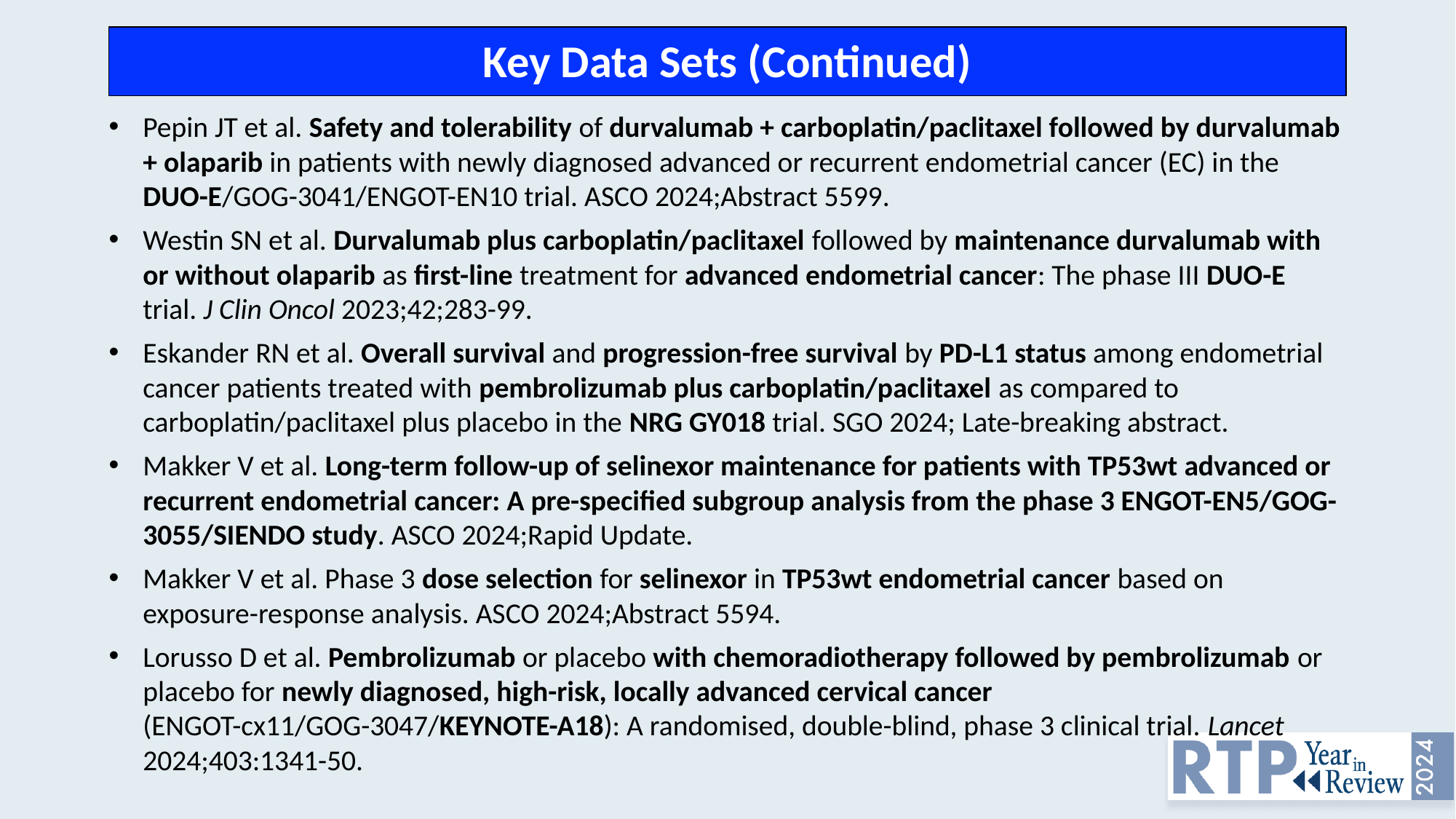

Key Data Sets (Continued)
Pepin JT et al. Safety and tolerability of durvalumab + carboplatin/paclitaxel followed by durvalumab + olaparib in patients with newly diagnosed advanced or recurrent endometrial cancer (EC) in the
DUO-E/GOG-3041/ENGOT-EN10 trial. ASCO 2024;Abstract 5599.
Westin SN et al. Durvalumab plus carboplatin/paclitaxel followed by maintenance durvalumab with or without olaparib as first-line treatment for advanced endometrial cancer: The phase III DUO-E trial. J Clin Oncol 2023;42;283-99.
Eskander RN et al. Overall survival and progression-free survival by PD-L1 status among endometrial cancer patients treated with pembrolizumab plus carboplatin/paclitaxel as compared to carboplatin/paclitaxel plus placebo in the NRG GY018 trial. SGO 2024; Late-breaking abstract.
Makker V et al. Long-term follow-up of selinexor maintenance for patients with TP53wt advanced or recurrent endometrial cancer: A pre-specified subgroup analysis from the phase 3 ENGOT-EN5/GOG- 3055/SIENDO study. ASCO 2024;Rapid Update.
Makker V et al. Phase 3 dose selection for selinexor in TP53wt endometrial cancer based on exposure-response analysis. ASCO 2024;Abstract 5594.
Lorusso D et al. Pembrolizumab or placebo with chemoradiotherapy followed by pembrolizumab or placebo for newly diagnosed, high-risk, locally advanced cervical cancer (ENGOT-cx11/GOG-3047/KEYNOTE-A18): A randomised, double-blind, phase 3 clinical trial. Lancet 2024;403:1341-50.